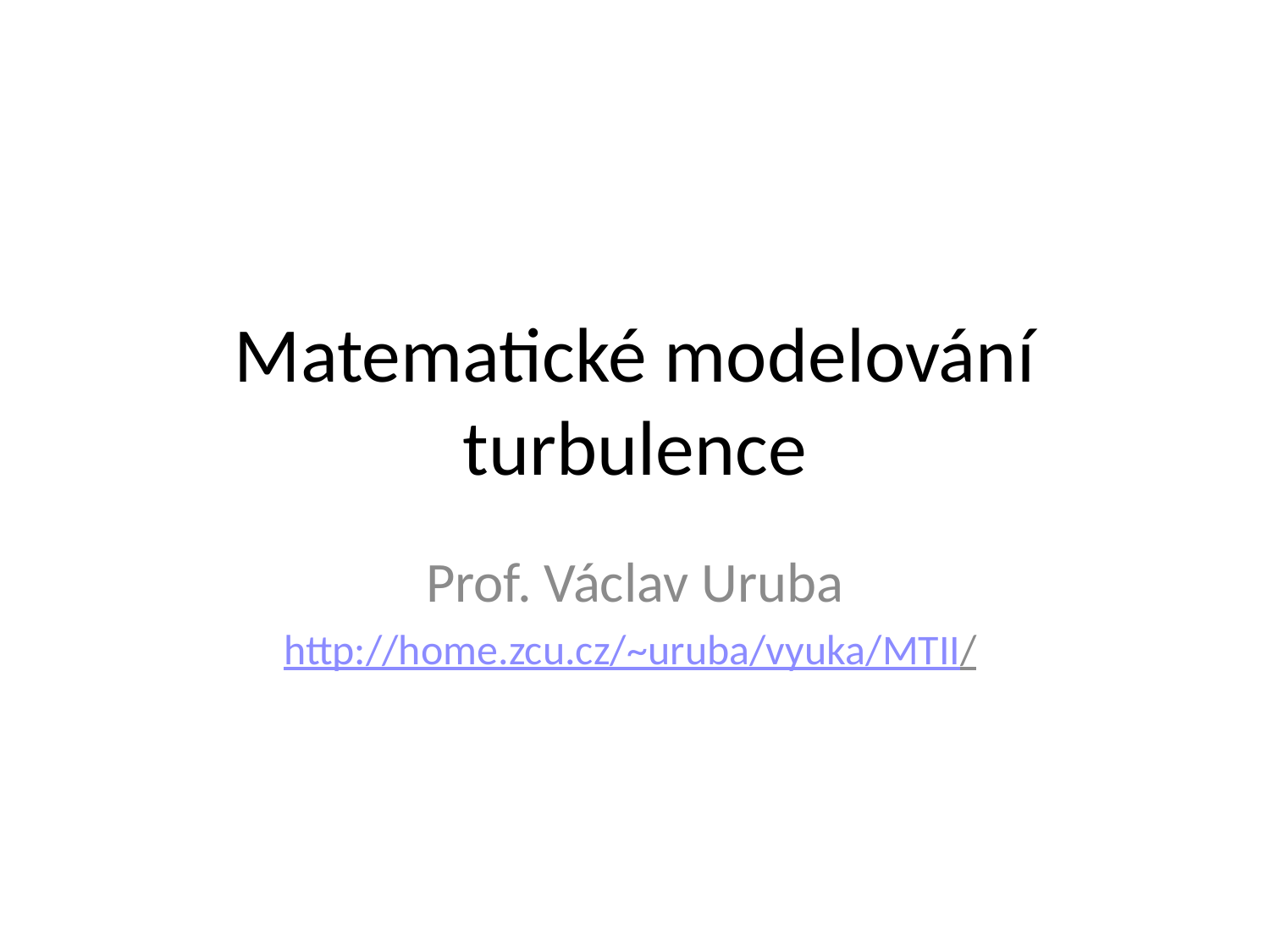

# Matematické modelování turbulence
Prof. Václav Uruba
http://home.zcu.cz/~uruba/vyuka/MTII/